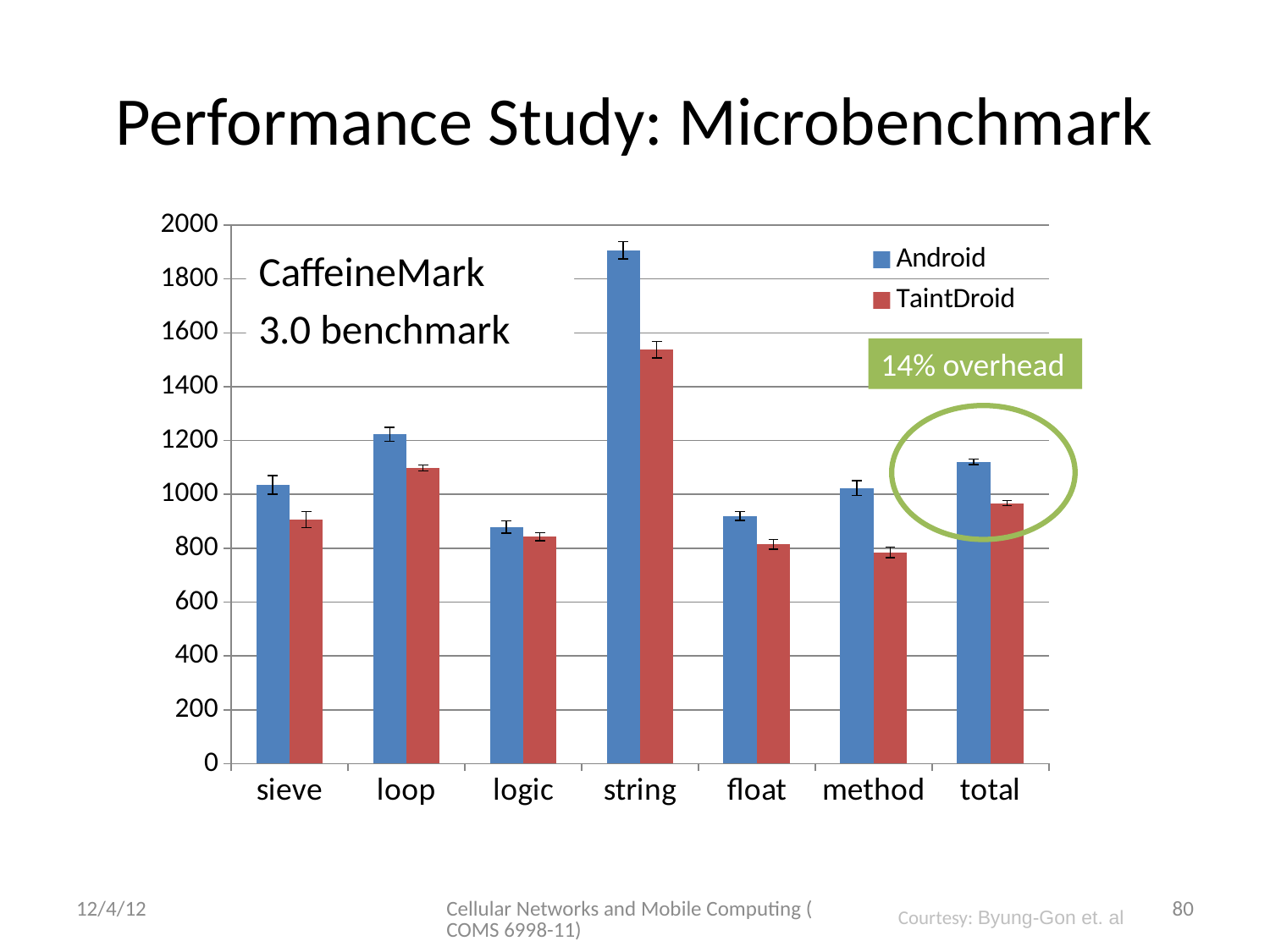

# Performance Study: Microbenchmark

### Chart

| Category | Android | TaintDroid |
|---|---|---|
| sieve | 1035.1 | 905.7 |
| loop | 1223.2 | 1097.5 |
| logic | 879.1 | 842.1 |
| string | 1906.7 | 1537.2 |
| float | 919.6 | 814.1 |
| method | 1023.3 | 784.0 |
| total | 1121.0 | 967.2 |
CaffeineMark
3.0 benchmark
14% overhead

12/4/12
Cellular Networks and Mobile Computing (COMS 6998-11)
80
Courtesy: Byung-Gon et. al